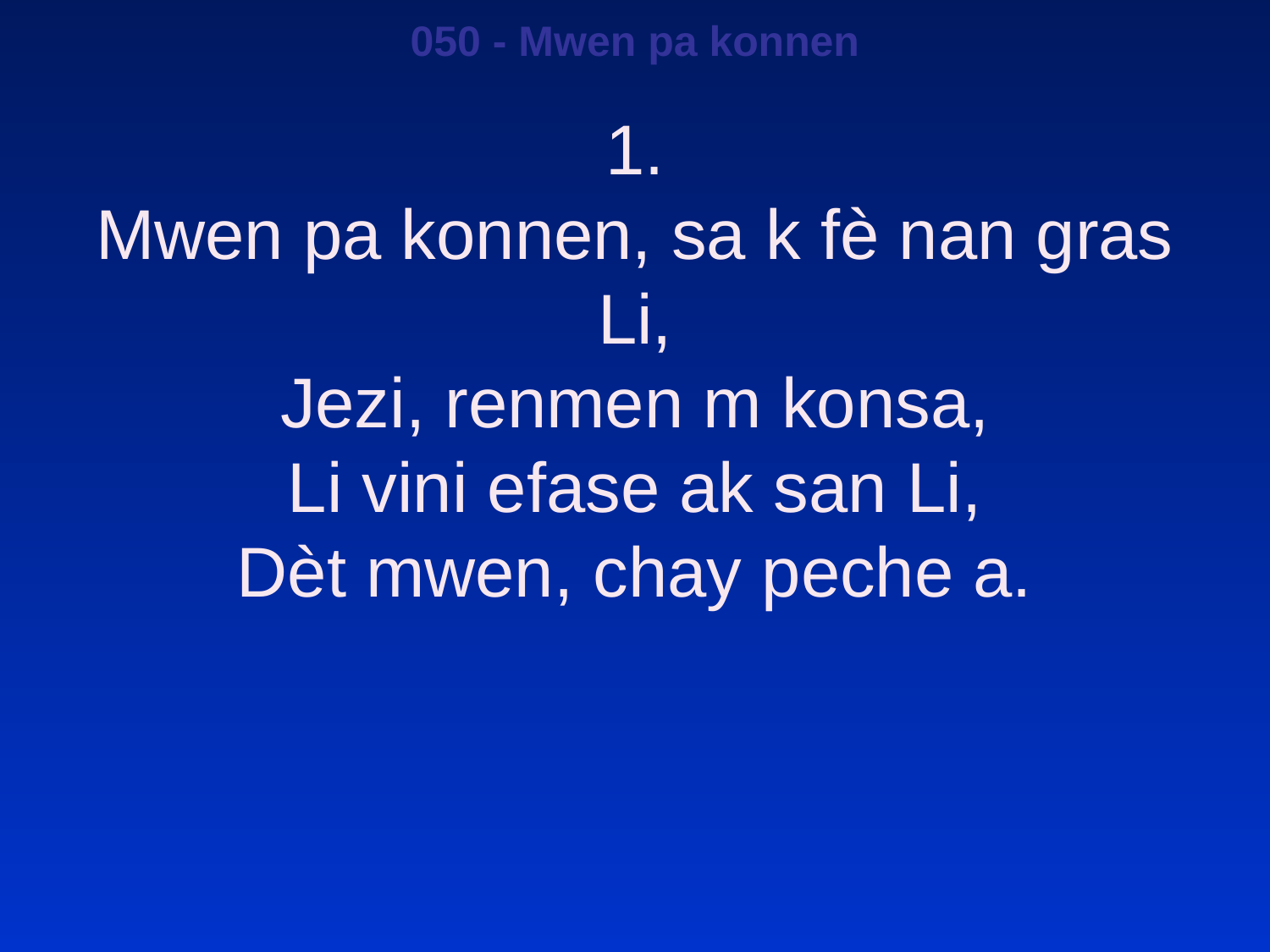

050 - Mwen pa konnen
1.
Mwen pa konnen, sa k fè nan gras Li,
Jezi, renmen m konsa,
Li vini efase ak san Li,
Dèt mwen, chay peche a.